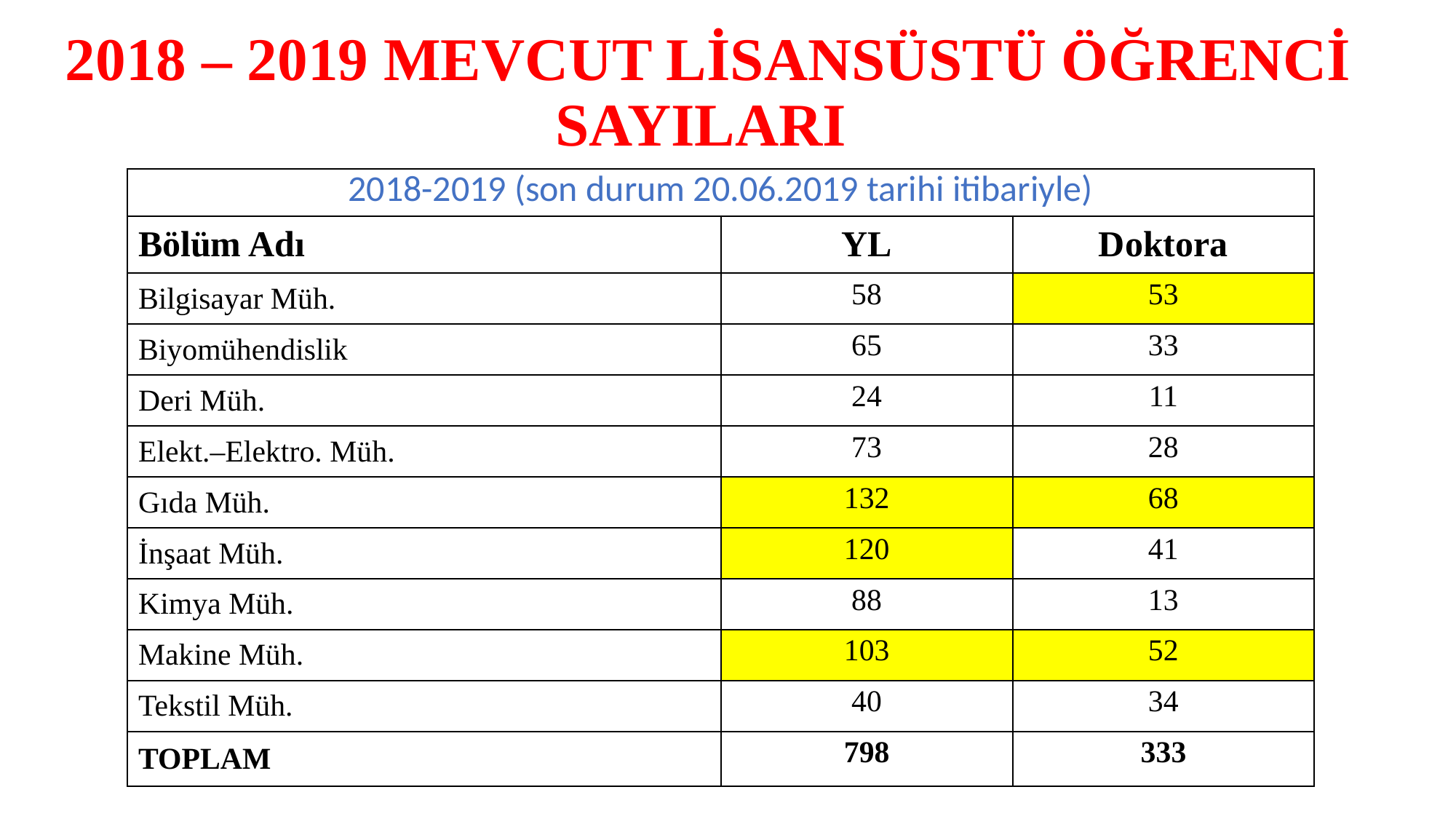

# 2018 – 2019 MEVCUT LİSANSÜSTÜ ÖĞRENCİ SAYILARI
| 2018-2019 (son durum 20.06.2019 tarihi itibariyle) |  |  |
| --- | --- | --- |
| Bölüm Adı | YL | Doktora |
| Bilgisayar Müh. | 58 | 53 |
| Biyomühendislik | 65 | 33 |
| Deri Müh. | 24 | 11 |
| Elekt.–Elektro. Müh. | 73 | 28 |
| Gıda Müh. | 132 | 68 |
| İnşaat Müh. | 120 | 41 |
| Kimya Müh. | 88 | 13 |
| Makine Müh. | 103 | 52 |
| Tekstil Müh. | 40 | 34 |
| TOPLAM | 798 | 333 |